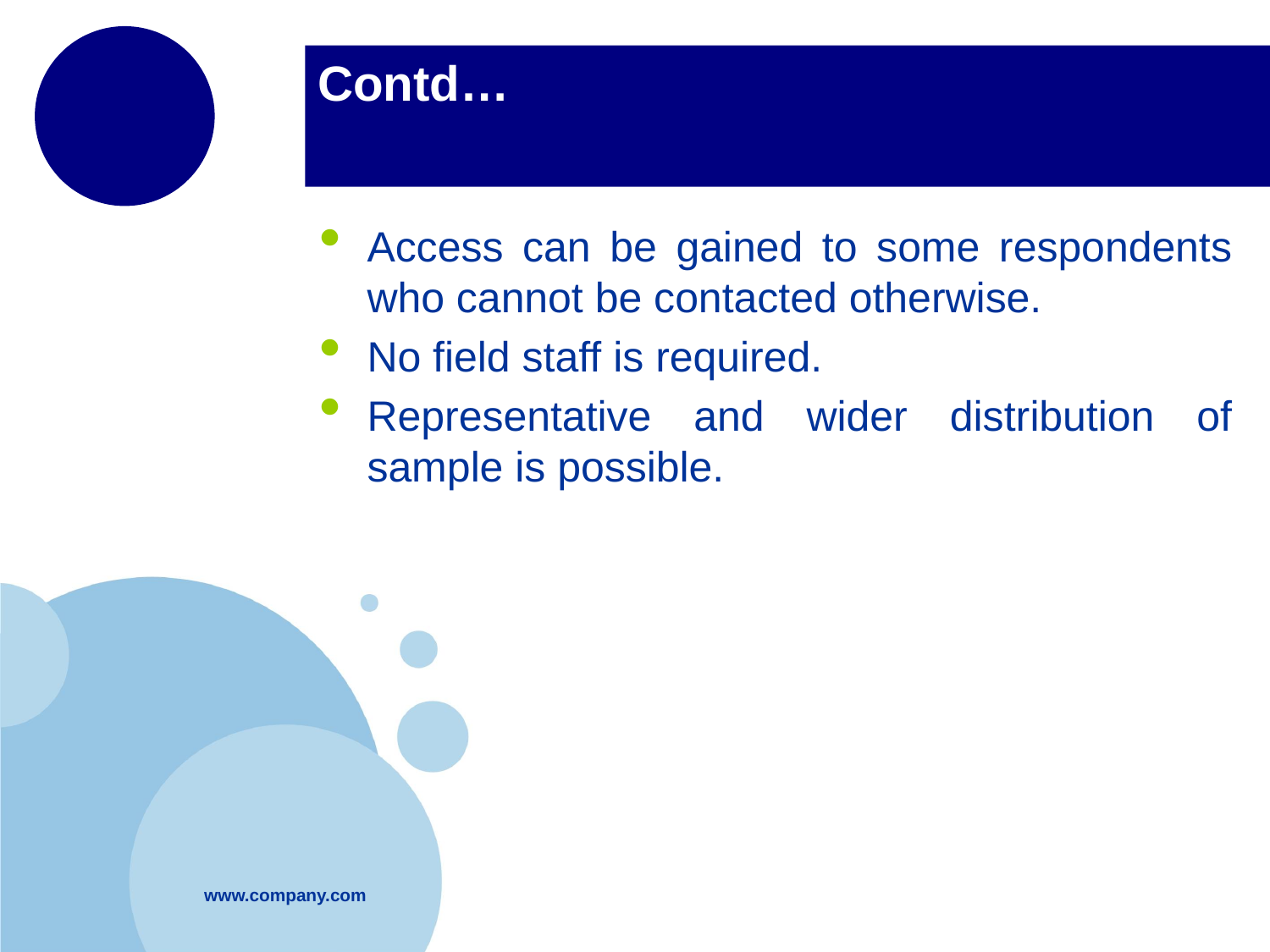

# Contd…
Access can be gained to some respondents who cannot be contacted otherwise.
No field staff is required.
Representative and wider distribution of sample is possible.